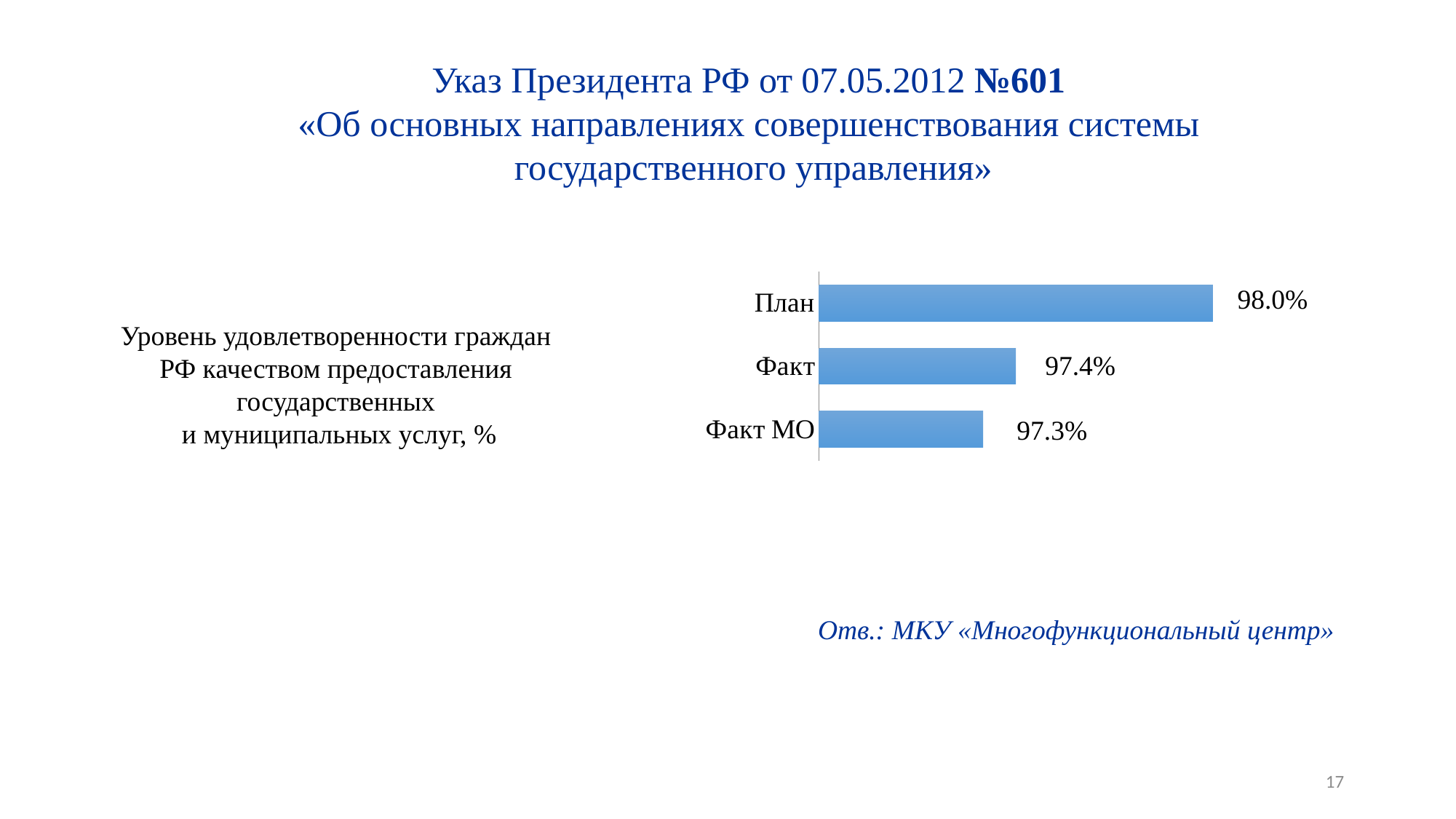

Указ Президента РФ от 07.05.2012 №601
«Об основных направлениях совершенствования системы
государственного управления»

### Chart

| Category | Ряд 1 |
|---|---|
| Факт МО | 0.9730000000000003 |
| Факт | 0.9740000000000003 |
| План | 0.98 |
Уровень удовлетворенности граждан РФ качеством предоставления государственных
 и муниципальных услуг, %
Отв.: МКУ «Многофункциональный центр»
17